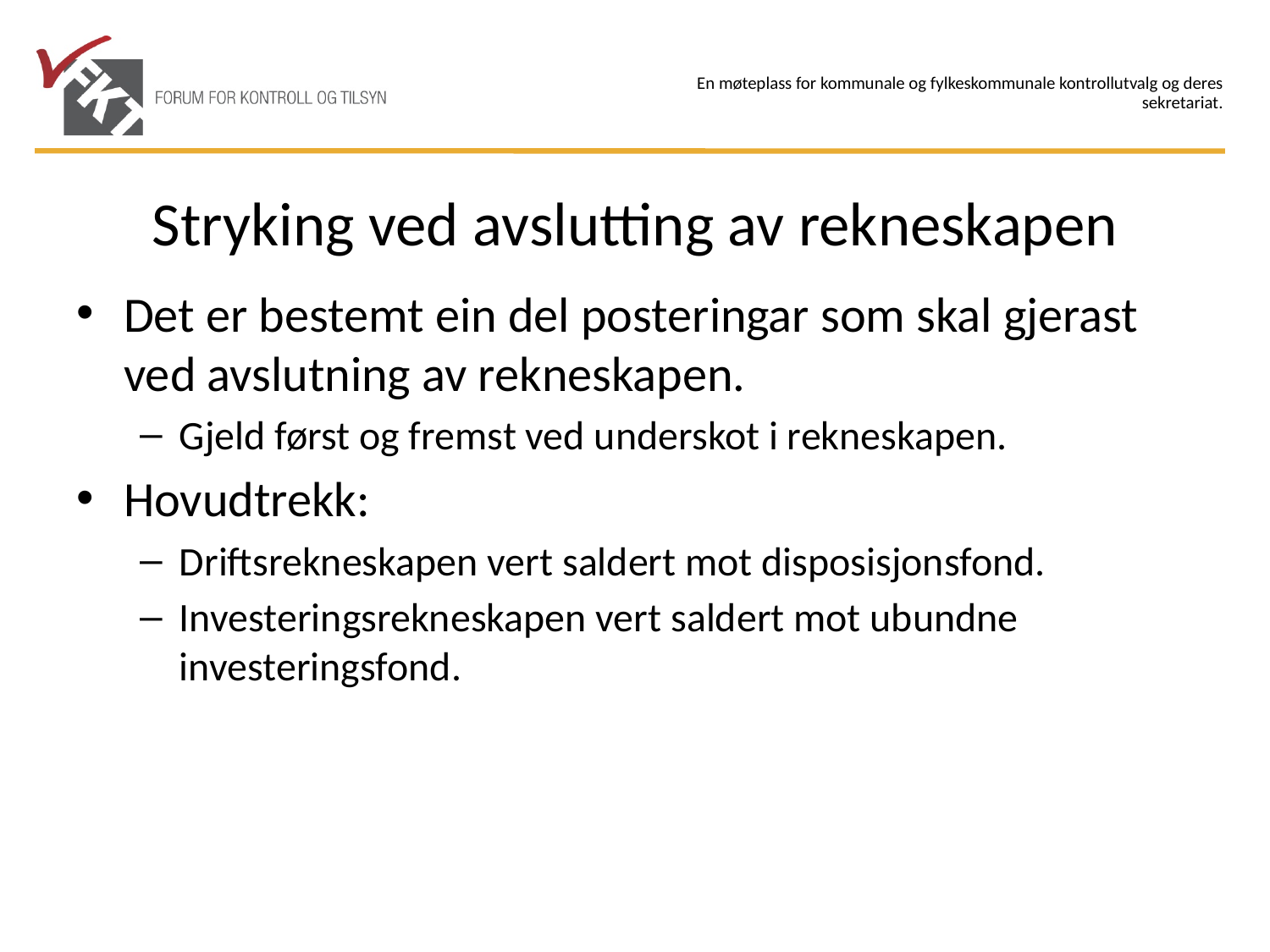

# Stryking ved avslutting av rekneskapen
Det er bestemt ein del posteringar som skal gjerast ved avslutning av rekneskapen.
Gjeld først og fremst ved underskot i rekneskapen.
Hovudtrekk:
Driftsrekneskapen vert saldert mot disposisjonsfond.
Investeringsrekneskapen vert saldert mot ubundne investeringsfond.